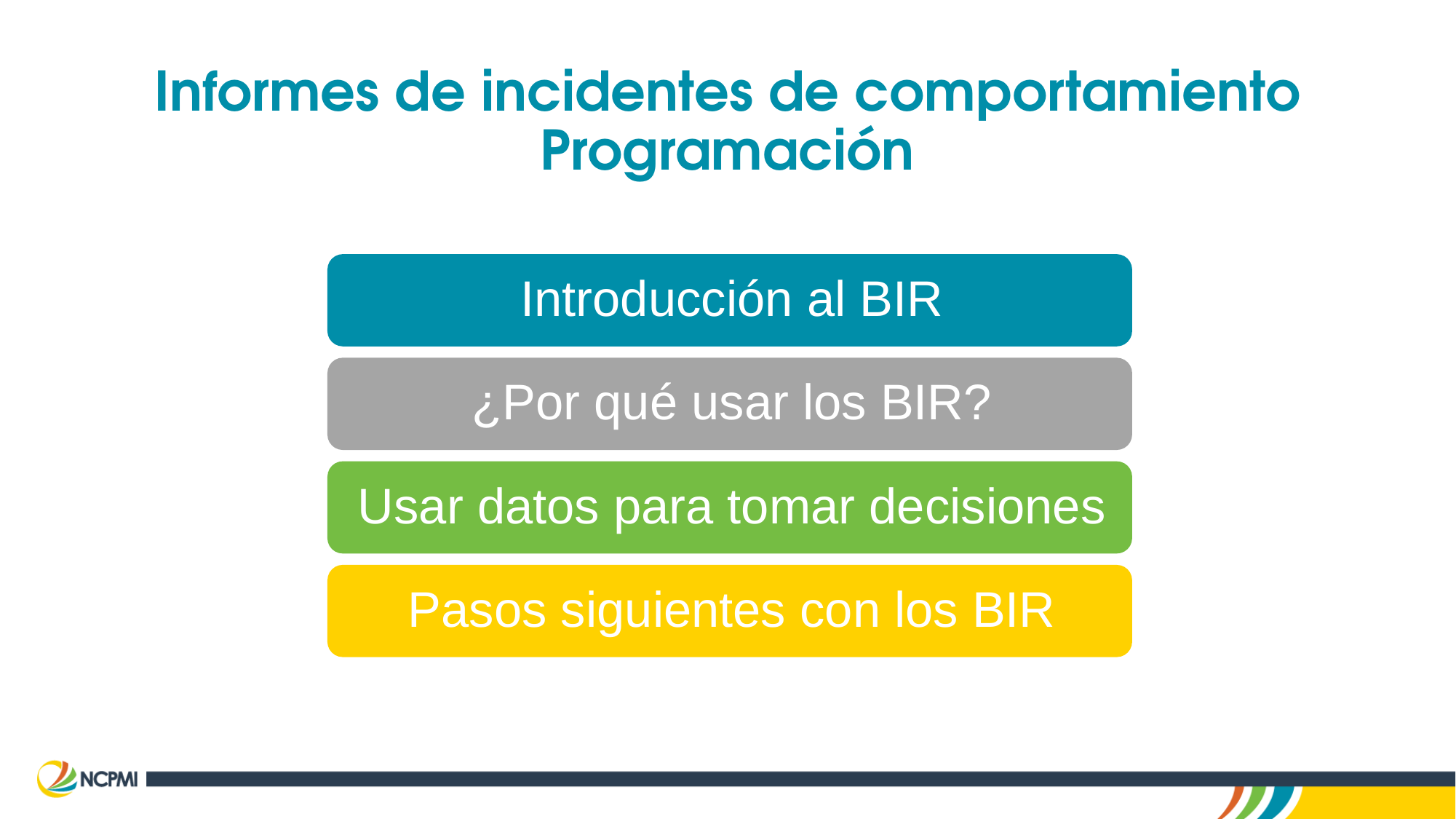

# Informes de incidentes de comportamiento Programación
Introducción al BIR
¿Por qué usar los BIR?
Usar datos para tomar decisiones
Pasos siguientes con los BIR